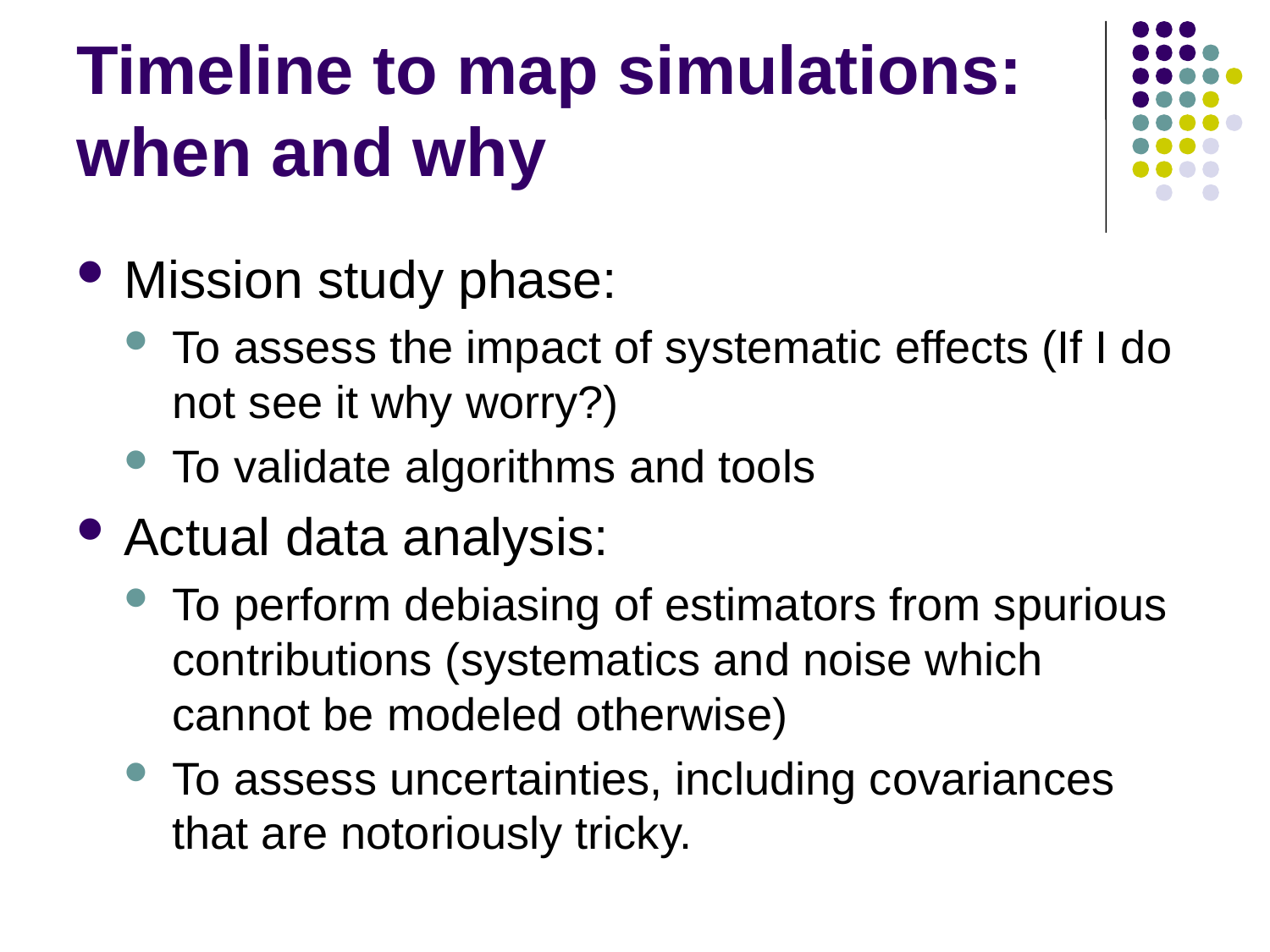

# Timeline to map simulations: when and why
Mission study phase:
To assess the impact of systematic effects (If I do not see it why worry?)
To validate algorithms and tools
Actual data analysis:
To perform debiasing of estimators from spurious contributions (systematics and noise which cannot be modeled otherwise)
To assess uncertainties, including covariances that are notoriously tricky.